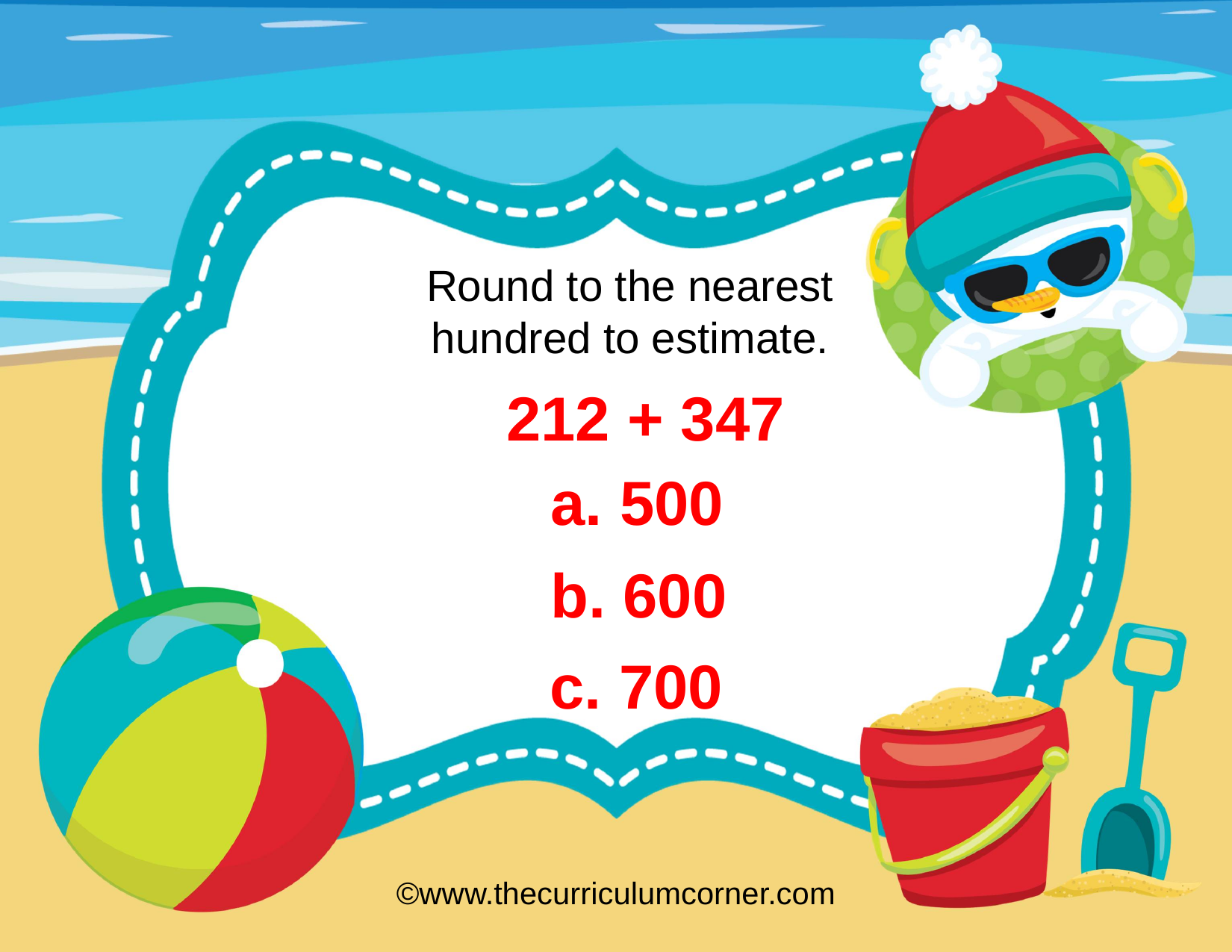

Round to the nearest hundred to estimate.
212 + 347
a. 500
b. 600
c. 700
©www.thecurriculumcorner.com